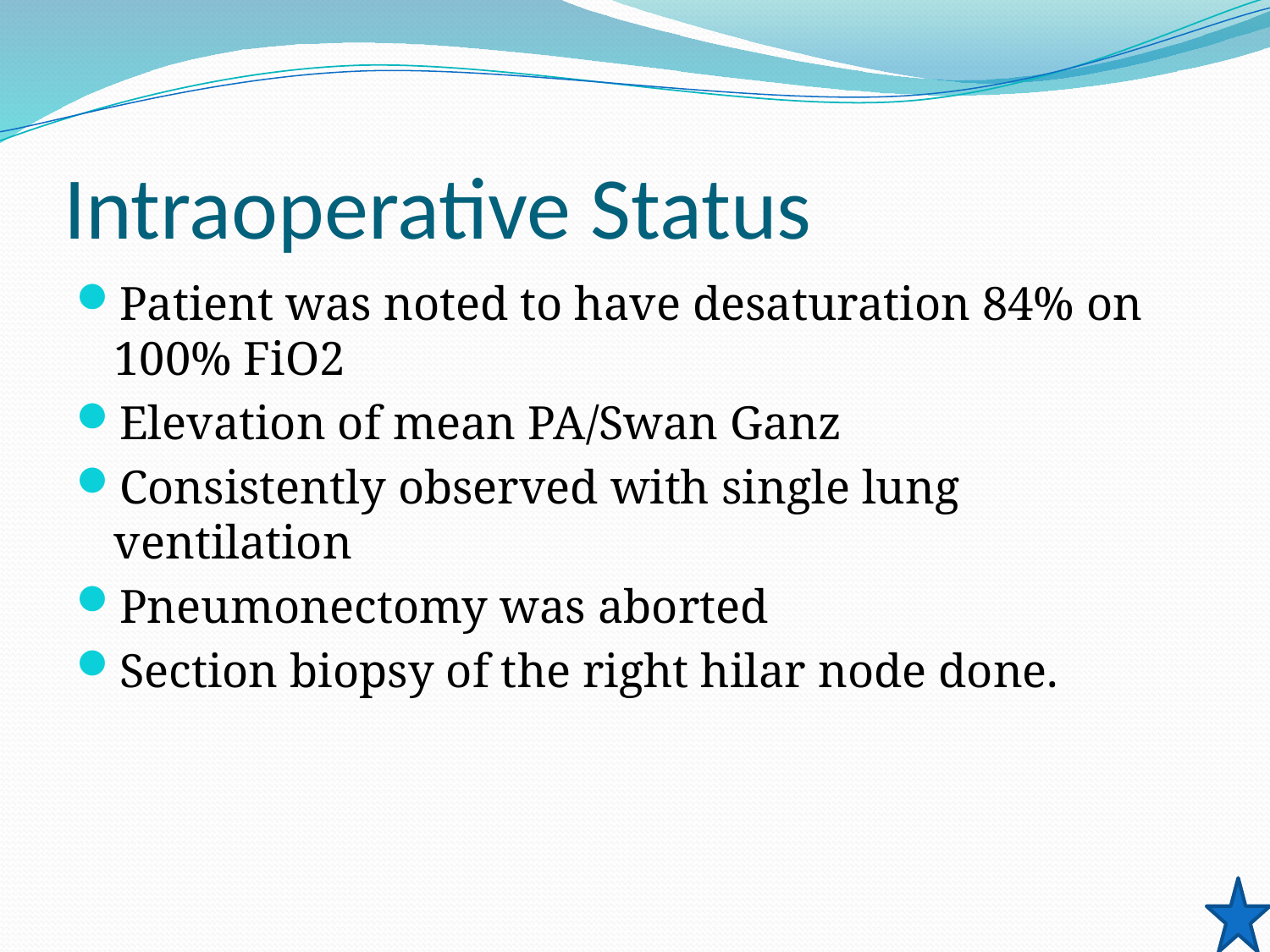

# Intraoperative Status
Patient was noted to have desaturation 84% on 100% FiO2
Elevation of mean PA/Swan Ganz
Consistently observed with single lung ventilation
Pneumonectomy was aborted
Section biopsy of the right hilar node done.